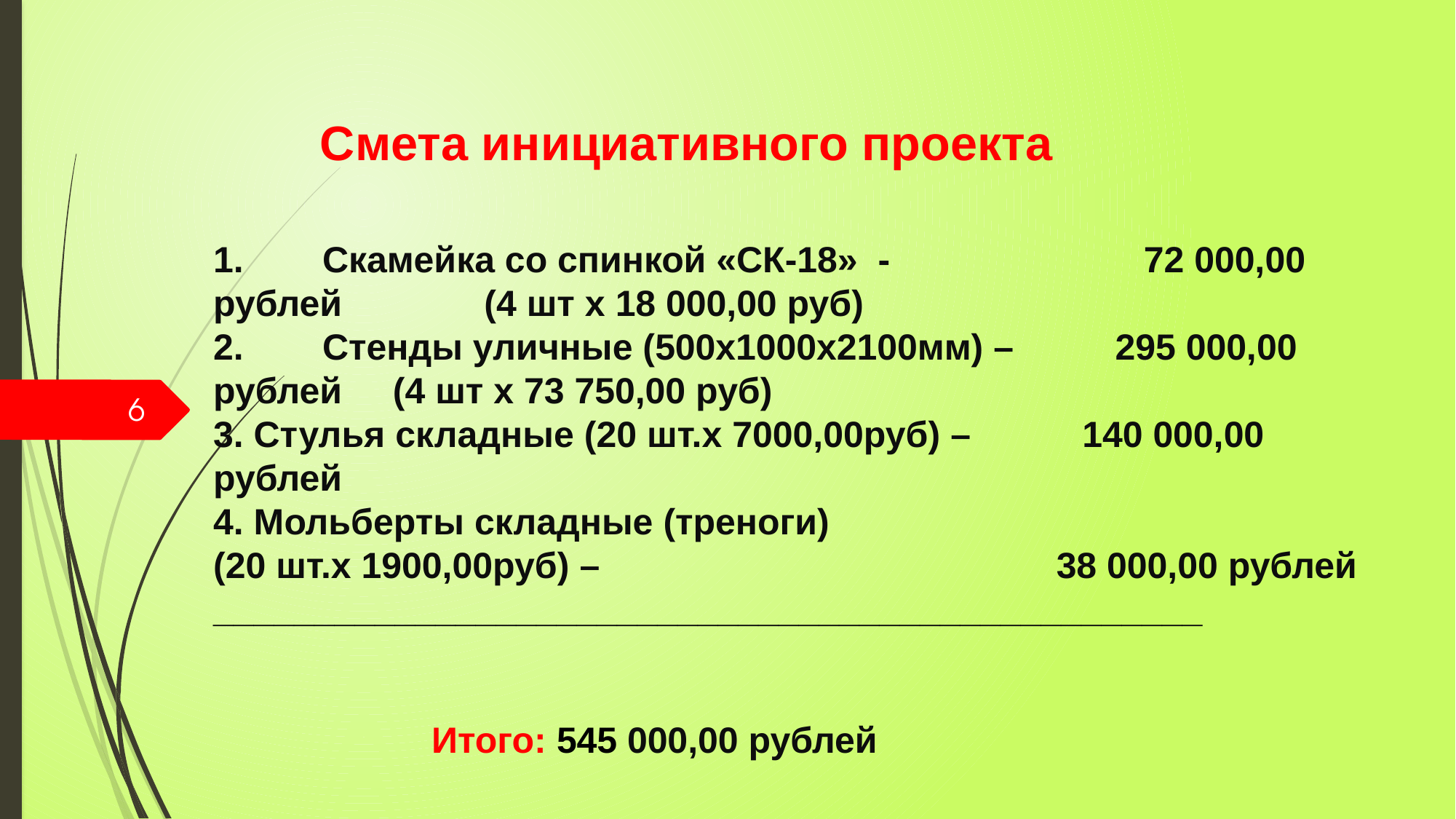

Смета инициативного проекта
# 1.	Скамейка со спинкой «СК-18»  -                         72 000,00 рублей              (4 шт х 18 000,00 руб) 2.	Стенды уличные (500х1000х2100мм) –          295 000,00 рублей     (4 шт х 73 750,00 руб) 3. Стулья складные (20 шт.х 7000,00руб) –           140 000,00 рублей 4. Мольберты складные (треноги) (20 шт.х 1900,00руб) –                                             38 000,00 рублей _________________________________________________ Итого: 545 000,00 рублей
6